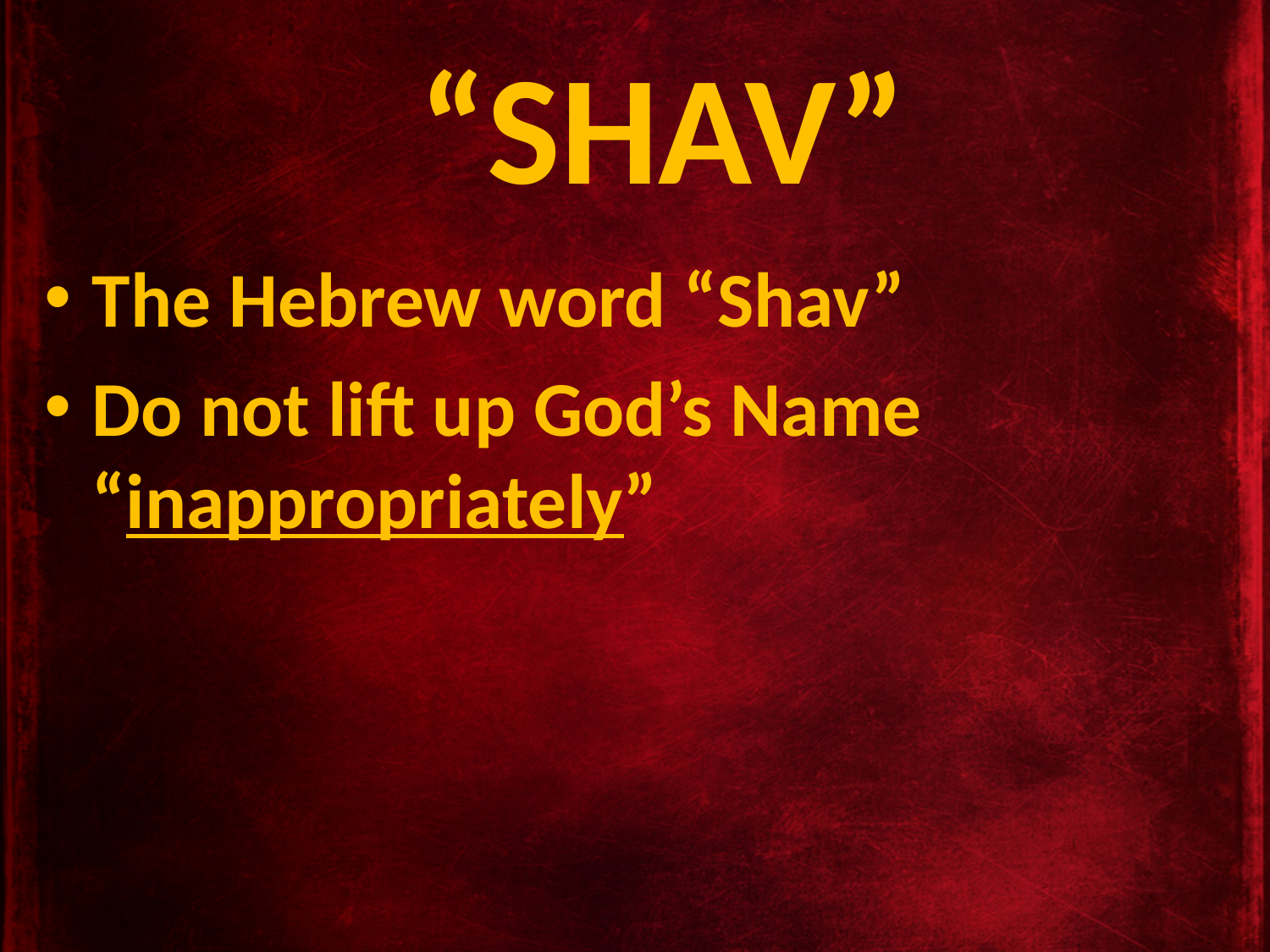

# “SHAV”
The Hebrew word “Shav”
Do not lift up God’s Name “inappropriately”